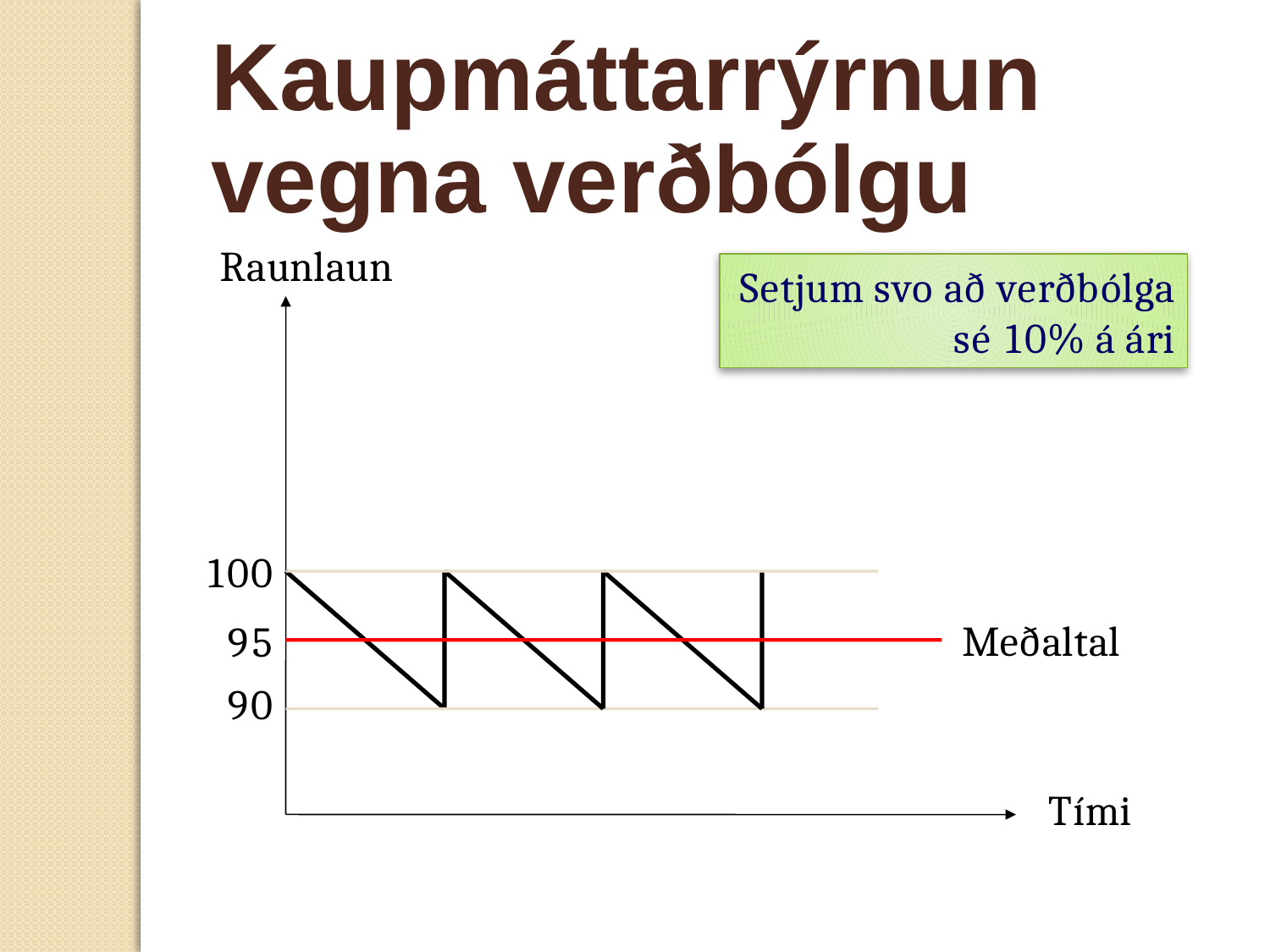

Kaupmáttarrýrnun vegna verðbólgu
Raunlaun
Setjum svo að verðbólga sé 10% á ári

100

Meðaltal
95

90

Tími